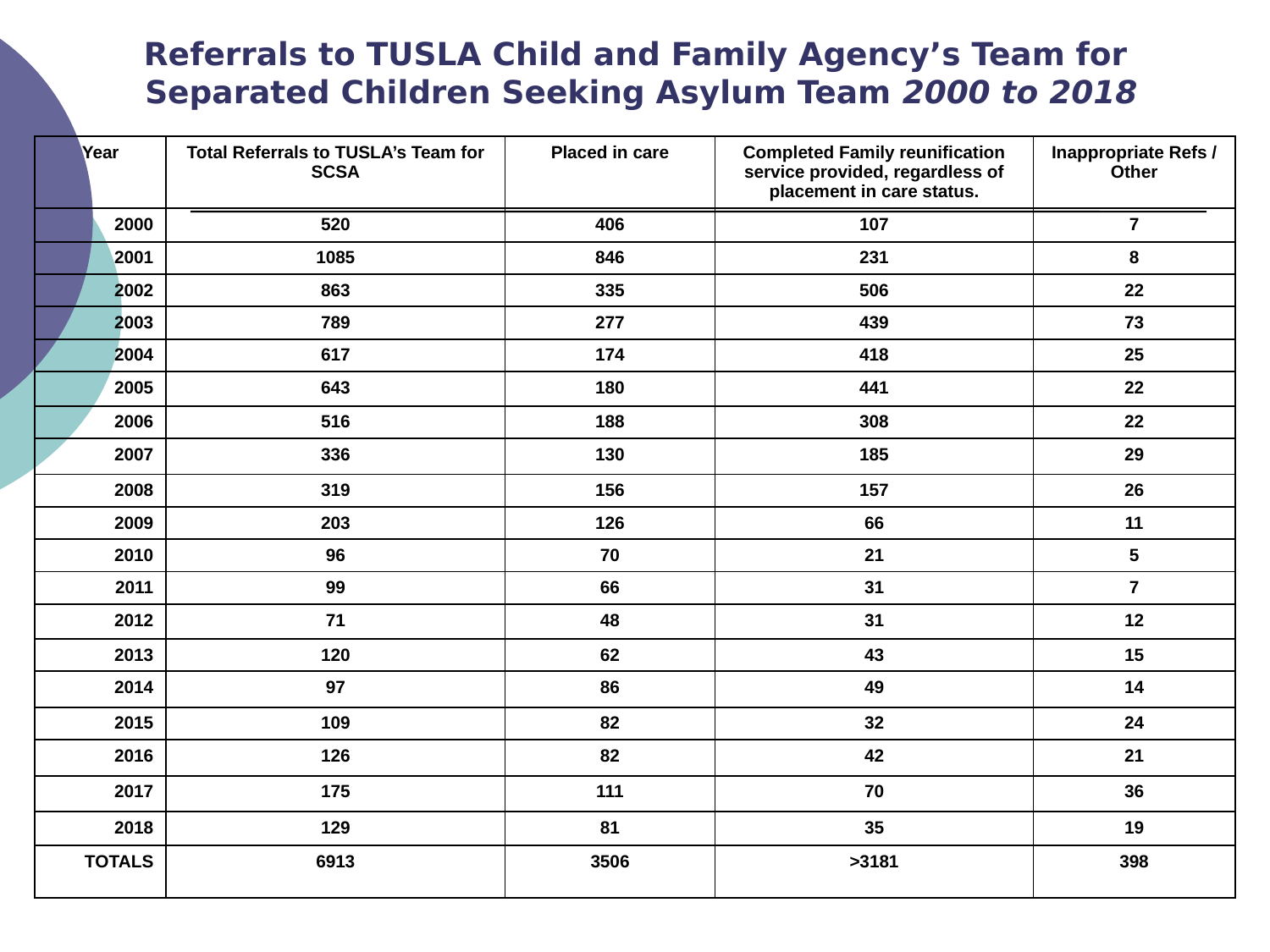

# Referrals to TUSLA Child and Family Agency’s Team for Separated Children Seeking Asylum Team 2000 to 2018
| Year | Total Referrals to TUSLA’s Team for SCSA | Placed in care | Completed Family reunification service provided, regardless of placement in care status. | Inappropriate Refs / Other |
| --- | --- | --- | --- | --- |
| 2000 | 520 | 406 | 107 | 7 |
| 2001 | 1085 | 846 | 231 | 8 |
| 2002 | 863 | 335 | 506 | 22 |
| 2003 | 789 | 277 | 439 | 73 |
| 2004 | 617 | 174 | 418 | 25 |
| 2005 | 643 | 180 | 441 | 22 |
| 2006 | 516 | 188 | 308 | 22 |
| 2007 | 336 | 130 | 185 | 29 |
| 2008 | 319 | 156 | 157 | 26 |
| 2009 | 203 | 126 | 66 | 11 |
| 2010 | 96 | 70 | 21 | 5 |
| 2011 | 99 | 66 | 31 | 7 |
| 2012 | 71 | 48 | 31 | 12 |
| 2013 | 120 | 62 | 43 | 15 |
| 2014 | 97 | 86 | 49 | 14 |
| 2015 | 109 | 82 | 32 | 24 |
| 2016 | 126 | 82 | 42 | 21 |
| 2017 | 175 | 111 | 70 | 36 |
| 2018 | 129 | 81 | 35 | 19 |
| TOTALS | 6913 | 3506 | >3181 | 398 |